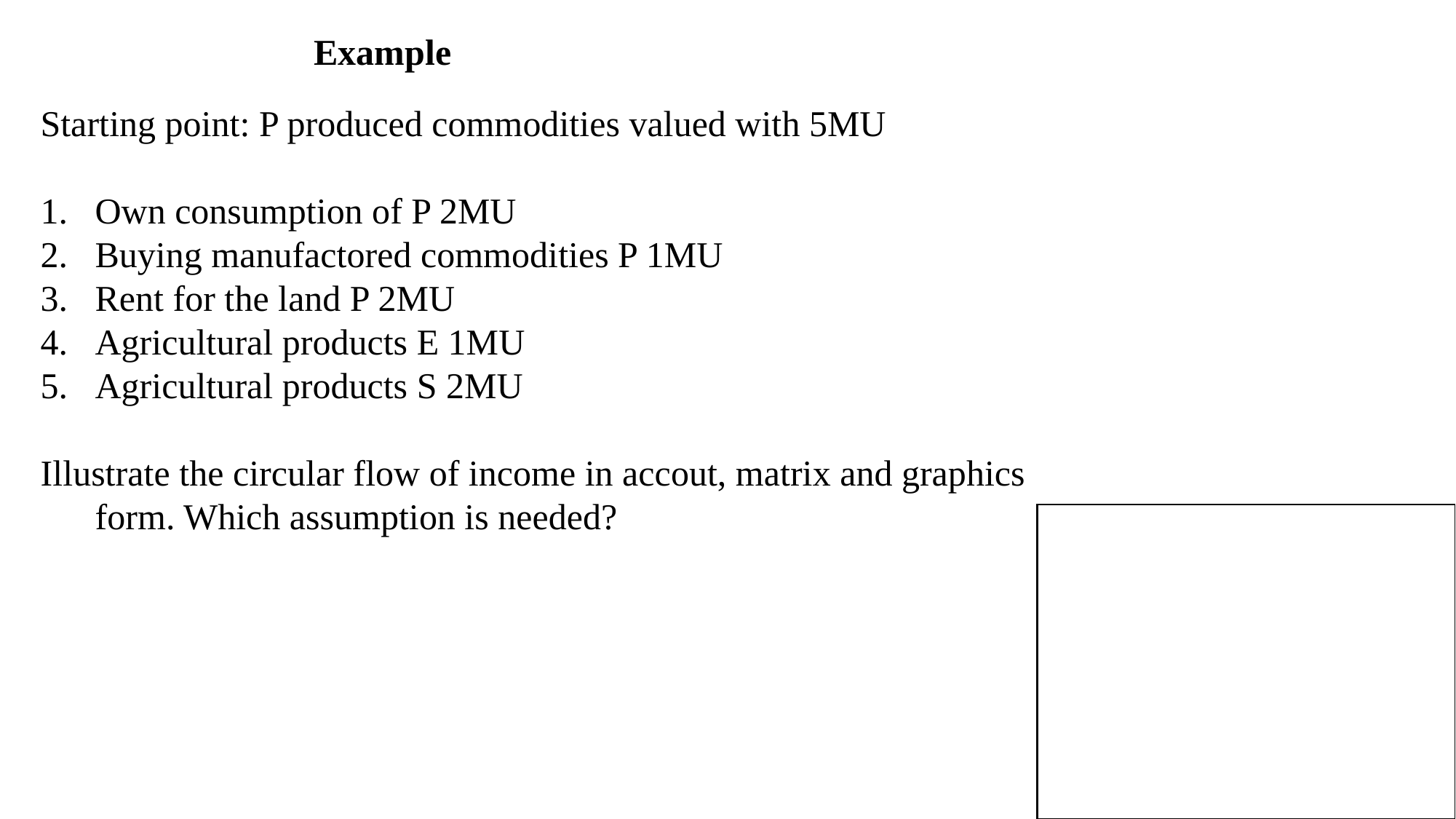

Example

Starting point: P produced commodities valued with 5MU

Own consumption of P 2MU
Buying manufactored commodities P 1MU
Rent for the land P 2MU
Agricultural products E 1MU
Agricultural products S 2MU

Illustrate the circular flow of income in accout, matrix and graphics form. Which assumption is needed?